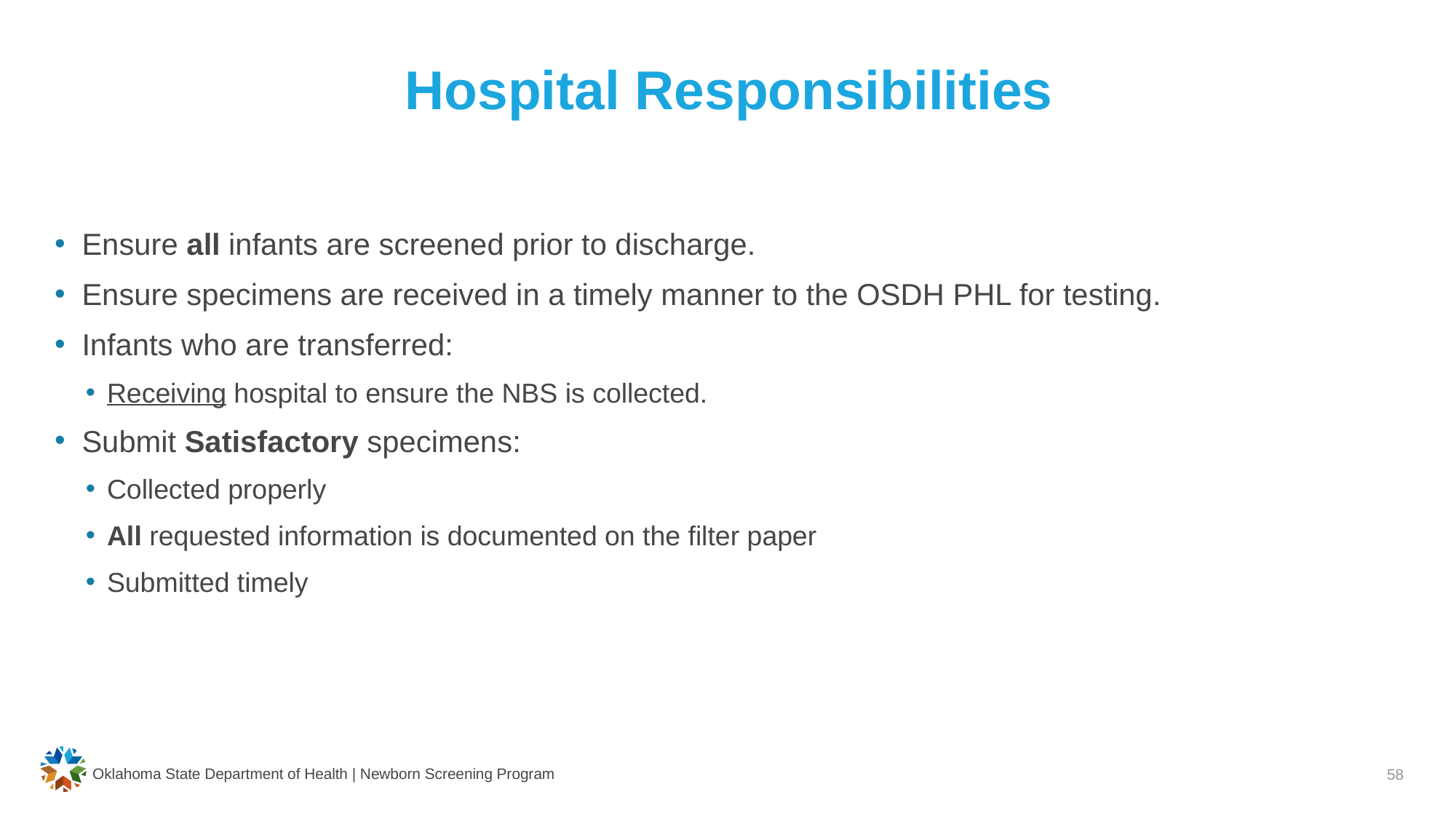

# Hospital Responsibilities
Ensure all infants are screened prior to discharge.
Ensure specimens are received in a timely manner to the OSDH PHL for testing.
Infants who are transferred:
Receiving hospital to ensure the NBS is collected.
Submit Satisfactory specimens:
Collected properly
All requested information is documented on the filter paper
Submitted timely

Oklahoma State Department of Health | Newborn Screening Program
58